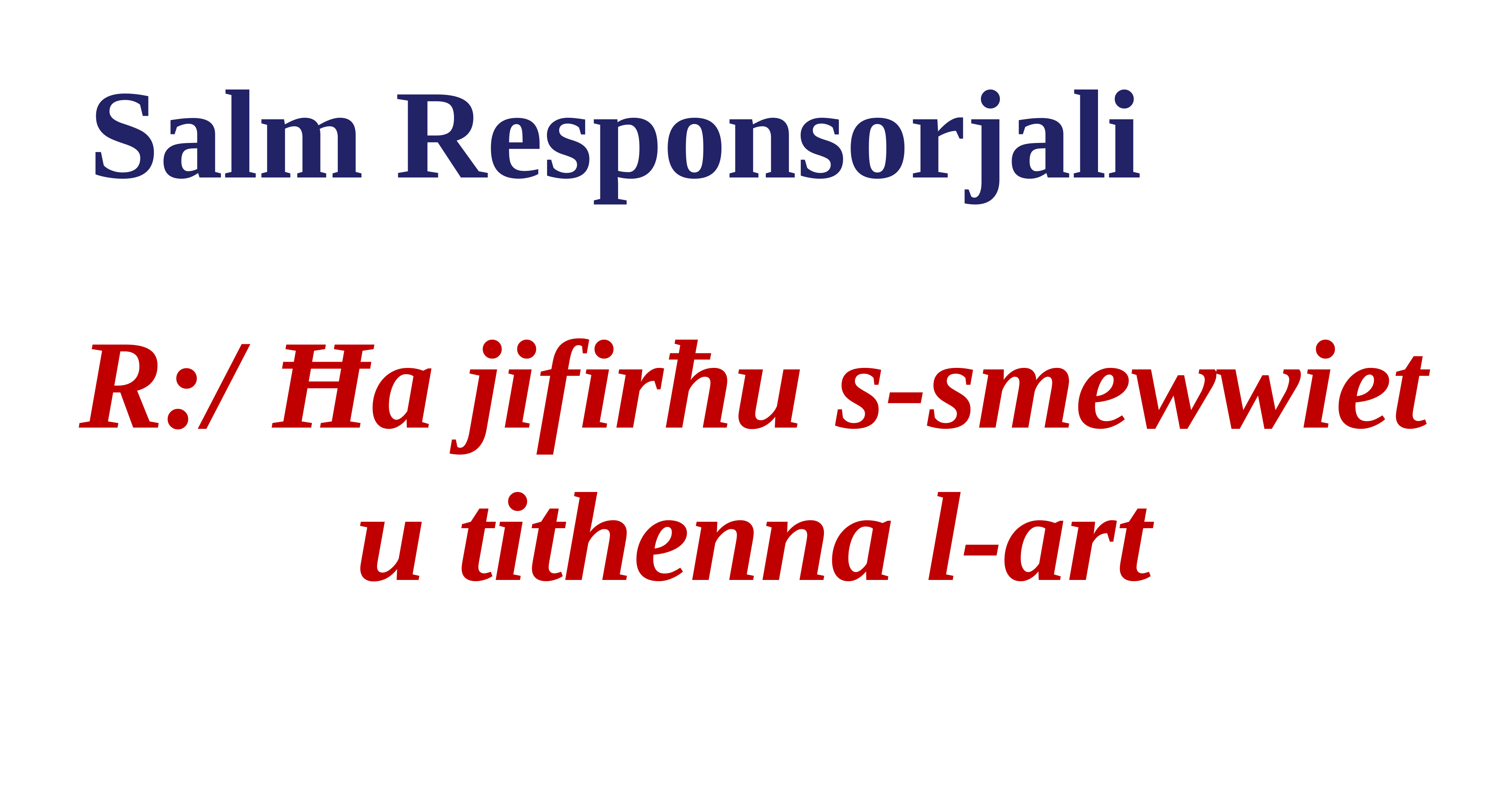

Salm Responsorjali
R:/ Ħa jifirħu s-smewwiet u tithenna l-art